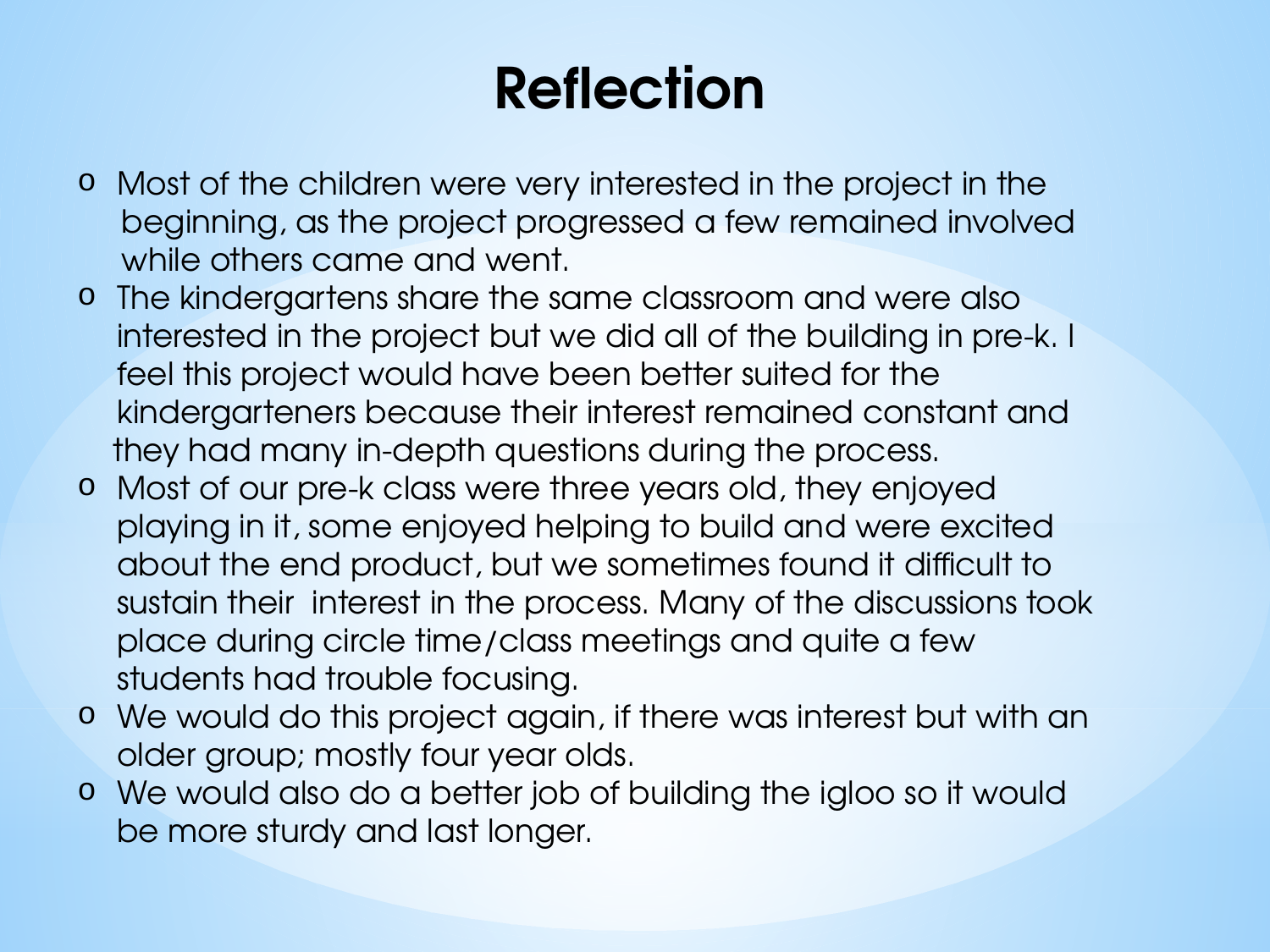

Reflection
Most of the children were very interested in the project in the
     beginning, as the project progressed a few remained involved
     while others came and went.
The kindergartens share the same classroom and were also interested in the project but we did all of the building in pre-k. I feel this project would have been better suited for the kindergarteners because their interest remained constant and
    they had many in-depth questions during the process.
Most of our pre-k class were three years old, they enjoyed playing in it, some enjoyed helping to build and were excited about the end product, but we sometimes found it difficult to sustain their  interest in the process. Many of the discussions took place during circle time/class meetings and quite a few students had trouble focusing.
We would do this project again, if there was interest but with an older group; mostly four year olds.
We would also do a better job of building the igloo so it would be more sturdy and last longer.